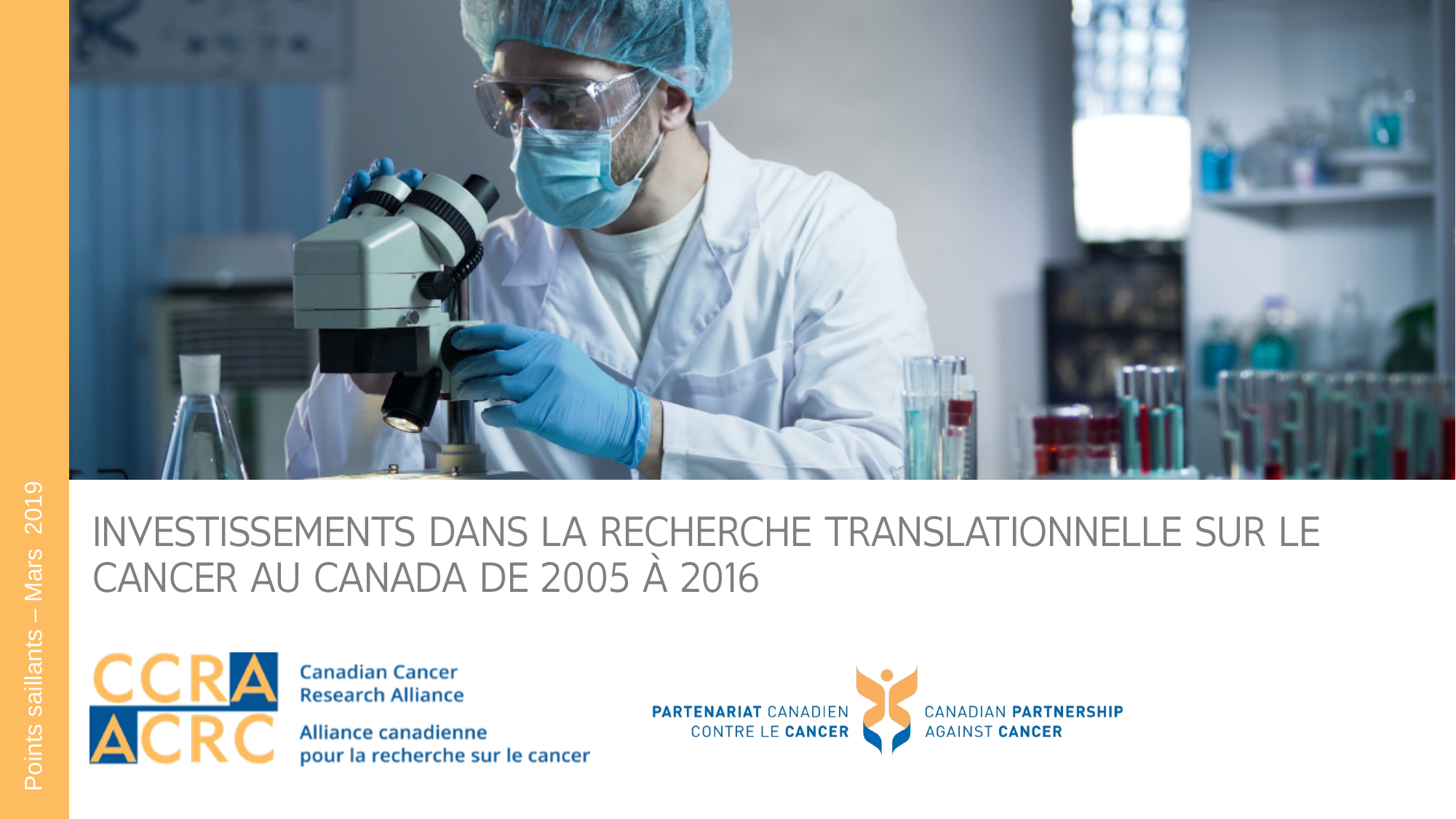

# Investissements dans la recherche translationnelle sur le cancer au Canada de 2005 à 2016